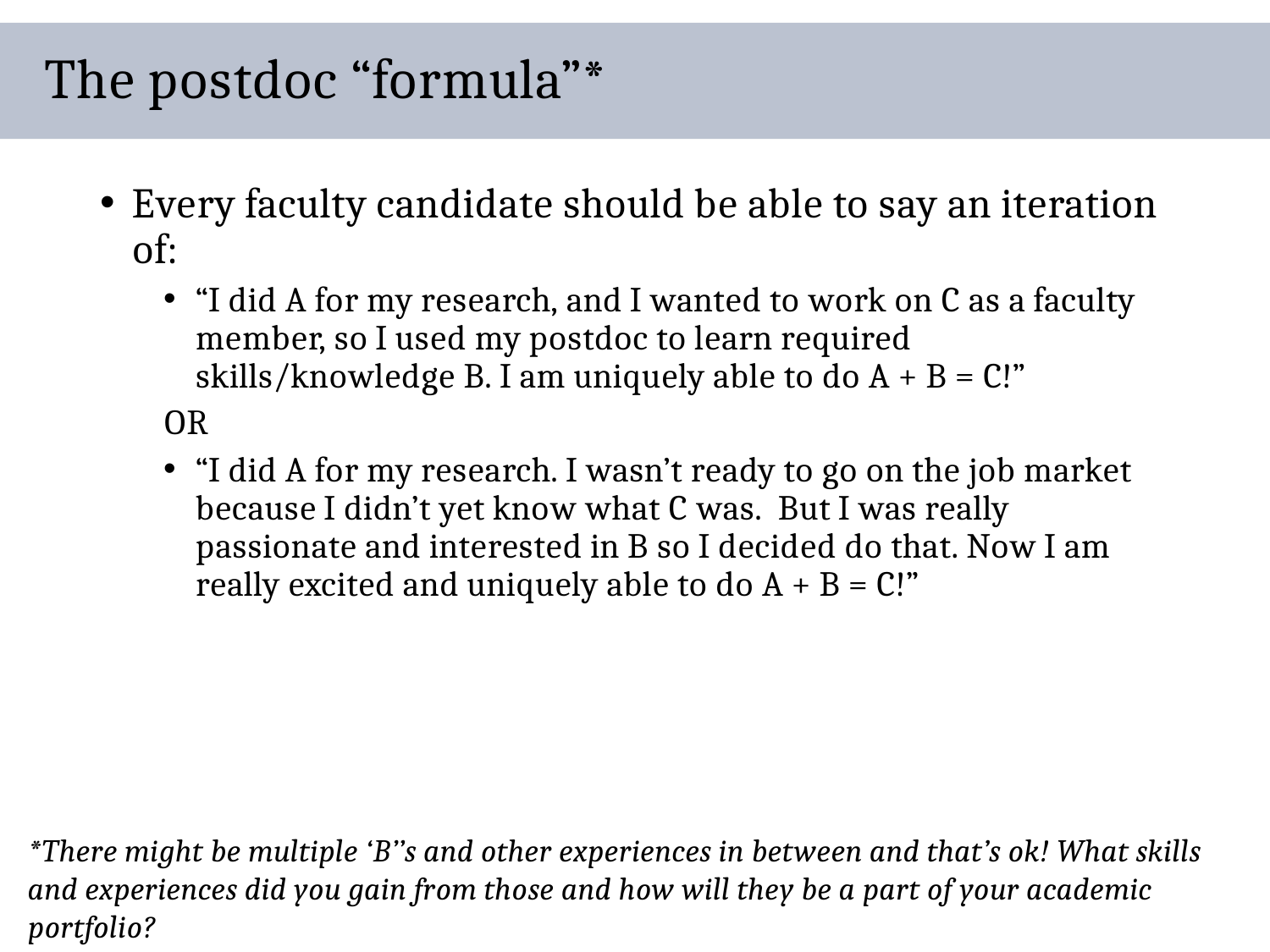

# The postdoc “formula”*
Every faculty candidate should be able to say an iteration of:
“I did A for my research, and I wanted to work on C as a faculty member, so I used my postdoc to learn required skills/knowledge B. I am uniquely able to do A + B = C!”
OR
“I did A for my research. I wasn’t ready to go on the job market because I didn’t yet know what C was.  But I was really passionate and interested in B so I decided do that. Now I am really excited and uniquely able to do A + B = C!”
*There might be multiple ‘B’’s and other experiences in between and that’s ok! What skills and experiences did you gain from those and how will they be a part of your academic portfolio?